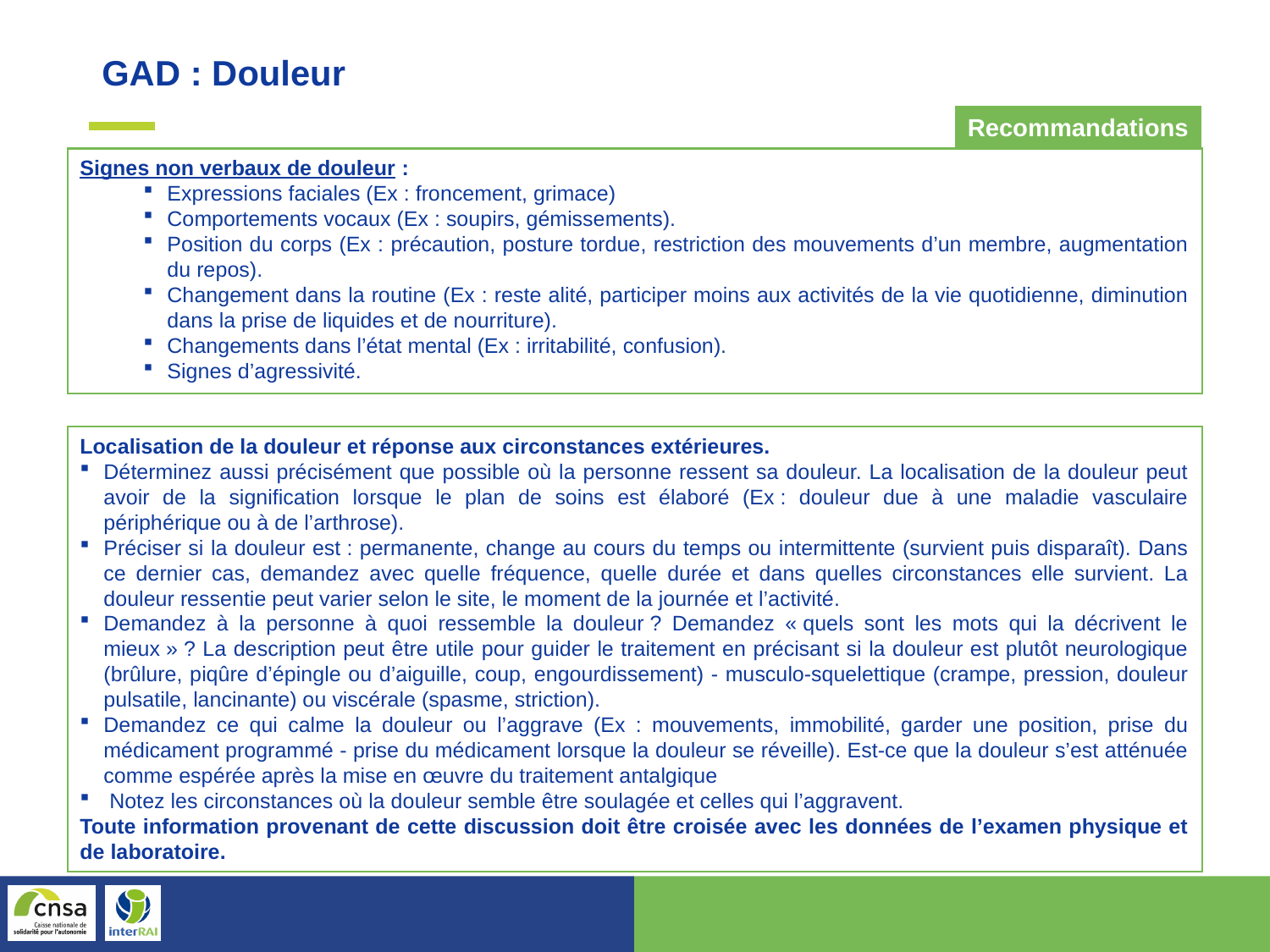

GAD : Douleur
Recommandations
Signes non verbaux de douleur :
Expressions faciales (Ex : froncement, grimace)
Comportements vocaux (Ex : soupirs, gémissements).
Position du corps (Ex : précaution, posture tordue, restriction des mouvements d’un membre, augmentation du repos).
Changement dans la routine (Ex : reste alité, participer moins aux activités de la vie quotidienne, diminution dans la prise de liquides et de nourriture).
Changements dans l’état mental (Ex : irritabilité, confusion).
Signes d’agressivité.

Localisation de la douleur et réponse aux circonstances extérieures.
Déterminez aussi précisément que possible où la personne ressent sa douleur. La localisation de la douleur peut avoir de la signification lorsque le plan de soins est élaboré (Ex : douleur due à une maladie vasculaire périphérique ou à de l’arthrose).
Préciser si la douleur est : permanente, change au cours du temps ou intermittente (survient puis disparaît). Dans ce dernier cas, demandez avec quelle fréquence, quelle durée et dans quelles circonstances elle survient. La douleur ressentie peut varier selon le site, le moment de la journée et l’activité.
Demandez à la personne à quoi ressemble la douleur ? Demandez « quels sont les mots qui la décrivent le mieux » ? La description peut être utile pour guider le traitement en précisant si la douleur est plutôt neurologique (brûlure, piqûre d’épingle ou d’aiguille, coup, engourdissement) - musculo-squelettique (crampe, pression, douleur pulsatile, lancinante) ou viscérale (spasme, striction).
Demandez ce qui calme la douleur ou l’aggrave (Ex : mouvements, immobilité, garder une position, prise du médicament programmé - prise du médicament lorsque la douleur se réveille). Est-ce que la douleur s’est atténuée comme espérée après la mise en œuvre du traitement antalgique
 Notez les circonstances où la douleur semble être soulagée et celles qui l’aggravent.
Toute information provenant de cette discussion doit être croisée avec les données de l’examen physique et de laboratoire.